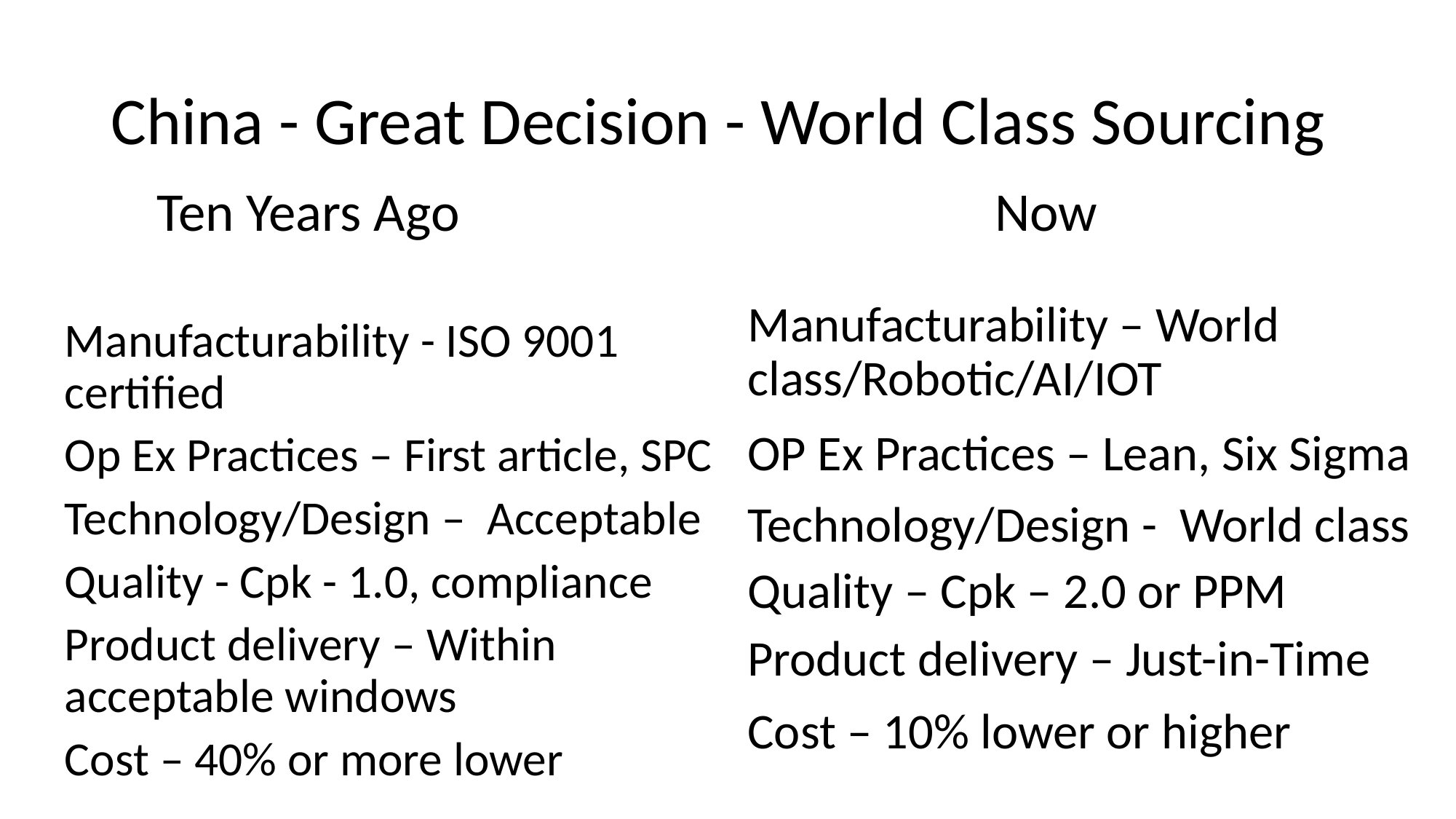

# China - Great Decision - World Class Sourcing
Ten Years Ago
Now

Manufacturability – World class/Robotic/AI/IOT
OP Ex Practices – Lean, Six Sigma
Technology/Design -  World class
Quality – Cpk – 2.0 or PPM
Product delivery – Just-in-Time
Cost – 10% lower or higher

Manufacturability - ISO 9001 certified
Op Ex Practices – First article, SPC
Technology/Design –  Acceptable
Quality - Cpk - 1.0, compliance
Product delivery – Within acceptable windows
Cost – 40% or more lower